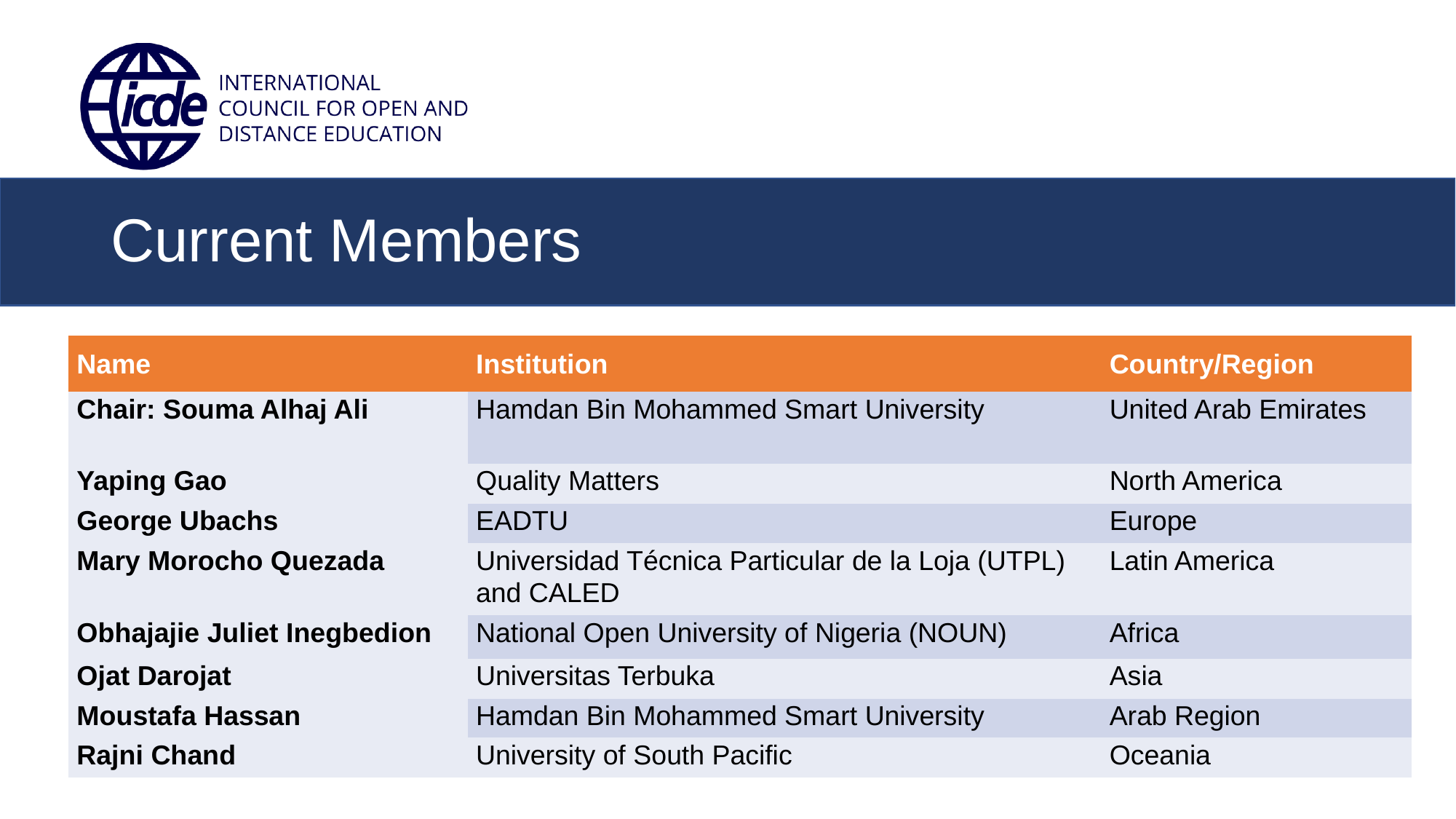

# Current Members
| Name | Institution | Country/Region |
| --- | --- | --- |
| Chair: Souma Alhaj Ali | Hamdan Bin Mohammed Smart University | United Arab Emirates |
| Yaping Gao | Quality Matters | North America |
| George Ubachs | EADTU | Europe |
| Mary Morocho Quezada | Universidad Técnica Particular de la Loja (UTPL) and CALED | Latin America |
| Obhajajie Juliet Inegbedion | National Open University of Nigeria (NOUN) | Africa |
| Ojat Darojat | Universitas Terbuka | Asia |
| Moustafa Hassan | Hamdan Bin Mohammed Smart University | Arab Region |
| Rajni Chand | University of South Pacific | Oceania |